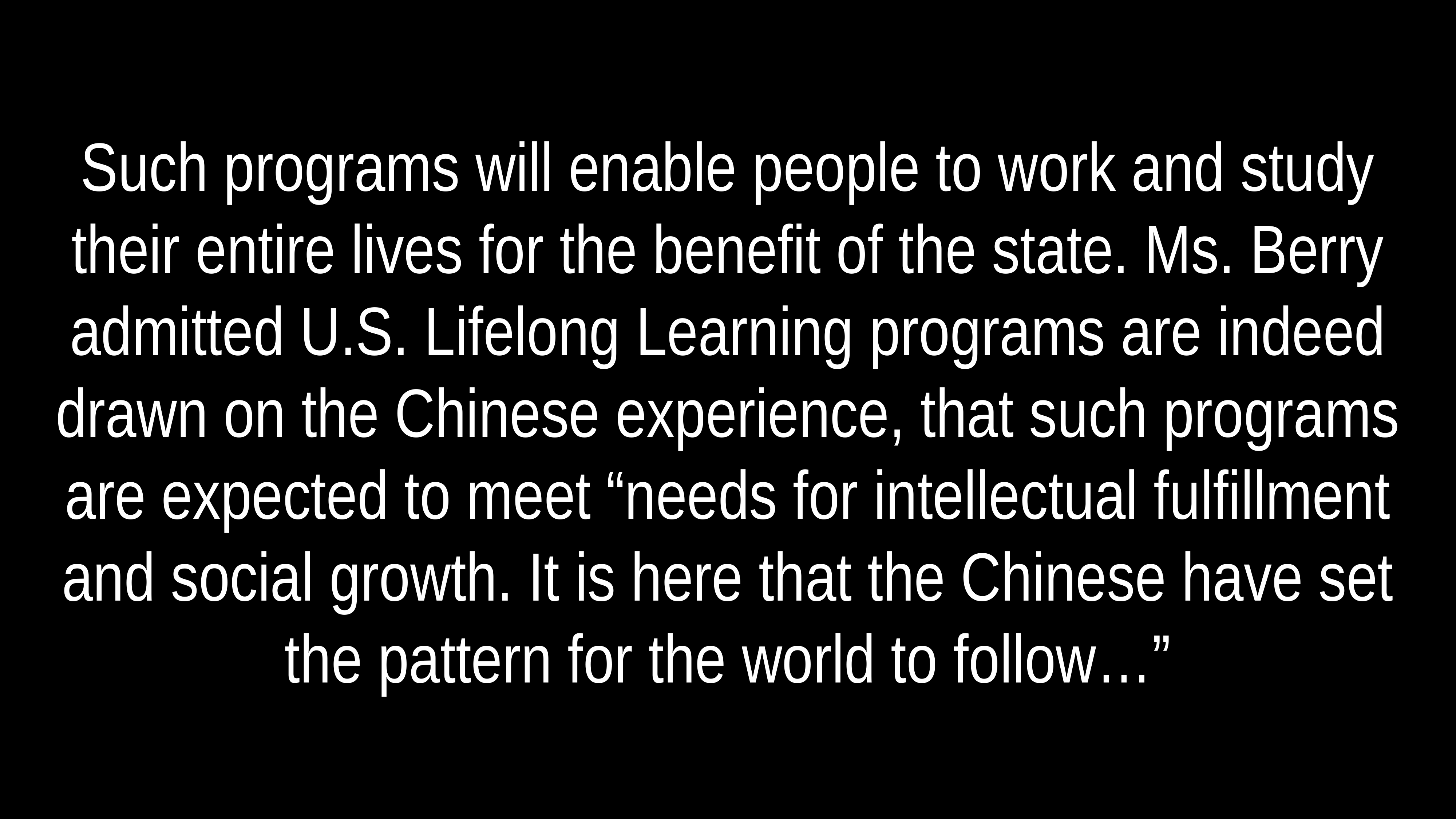

# Such programs will enable people to work and study their entire lives for the benefit of the state. Ms. Berry admitted U.S. Lifelong Learning programs are indeed drawn on the Chinese experience, that such programs are expected to meet “needs for intellectual fulfillment and social growth. It is here that the Chinese have set the pattern for the world to follow…”